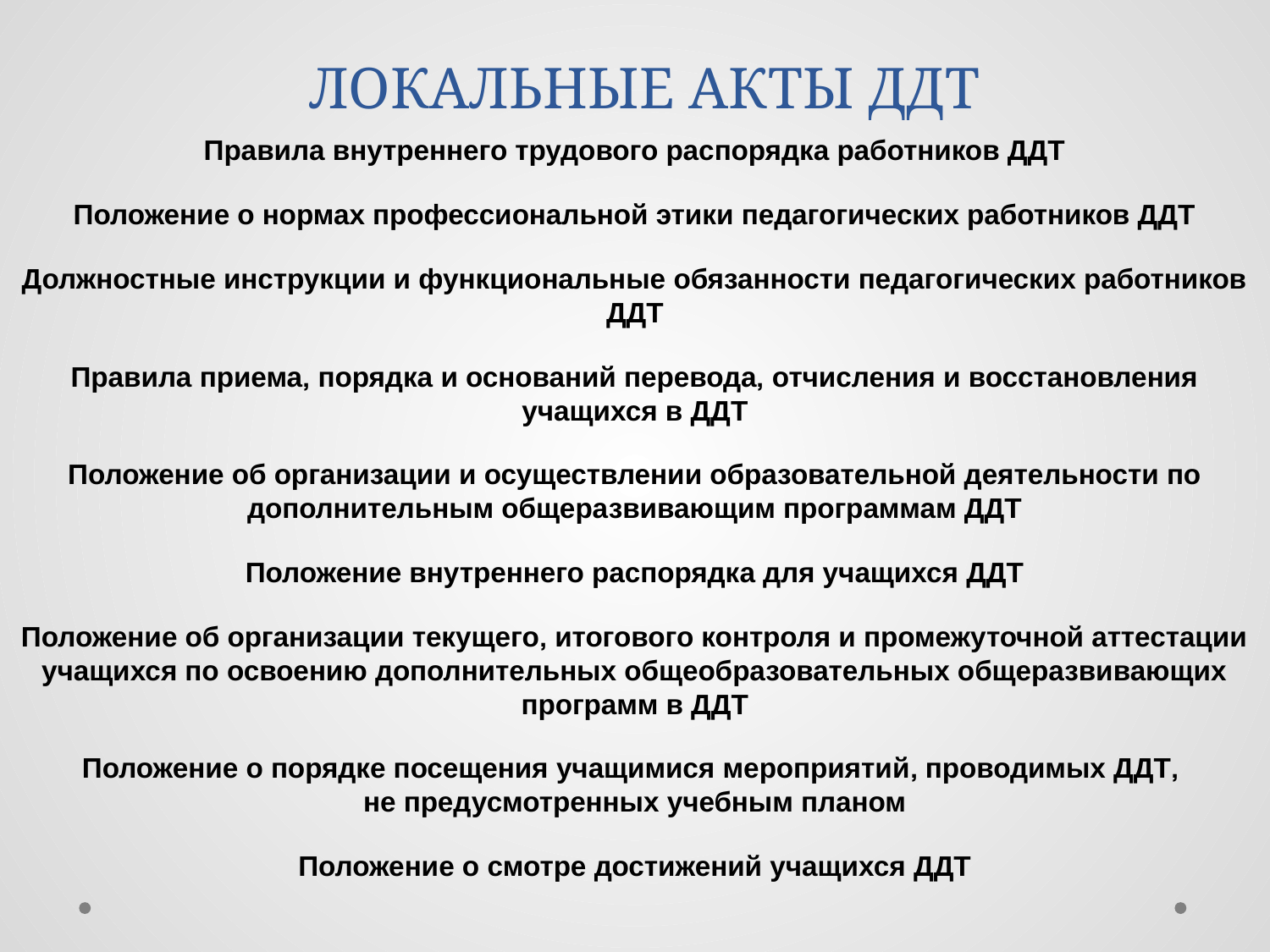

# ЛОКАЛЬНЫЕ АКТЫ ДДТ
Правила внутреннего трудового распорядка работников ДДТ

Положение о нормах профессиональной этики педагогических работников ДДТ

Должностные инструкции и функциональные обязанности педагогических работников ДДТ

Правила приема, порядка и оснований перевода, отчисления и восстановления учащихся в ДДТ

Положение об организации и осуществлении образовательной деятельности по дополнительным общеразвивающим программам ДДТ

Положение внутреннего распорядка для учащихся ДДТ

Положение об организации текущего, итогового контроля и промежуточной аттестации учащихся по освоению дополнительных общеобразовательных общеразвивающих программ в ДДТ

Положение о порядке посещения учащимися мероприятий, проводимых ДДТ,
не предусмотренных учебным планом

Положение о смотре достижений учащихся ДДТ